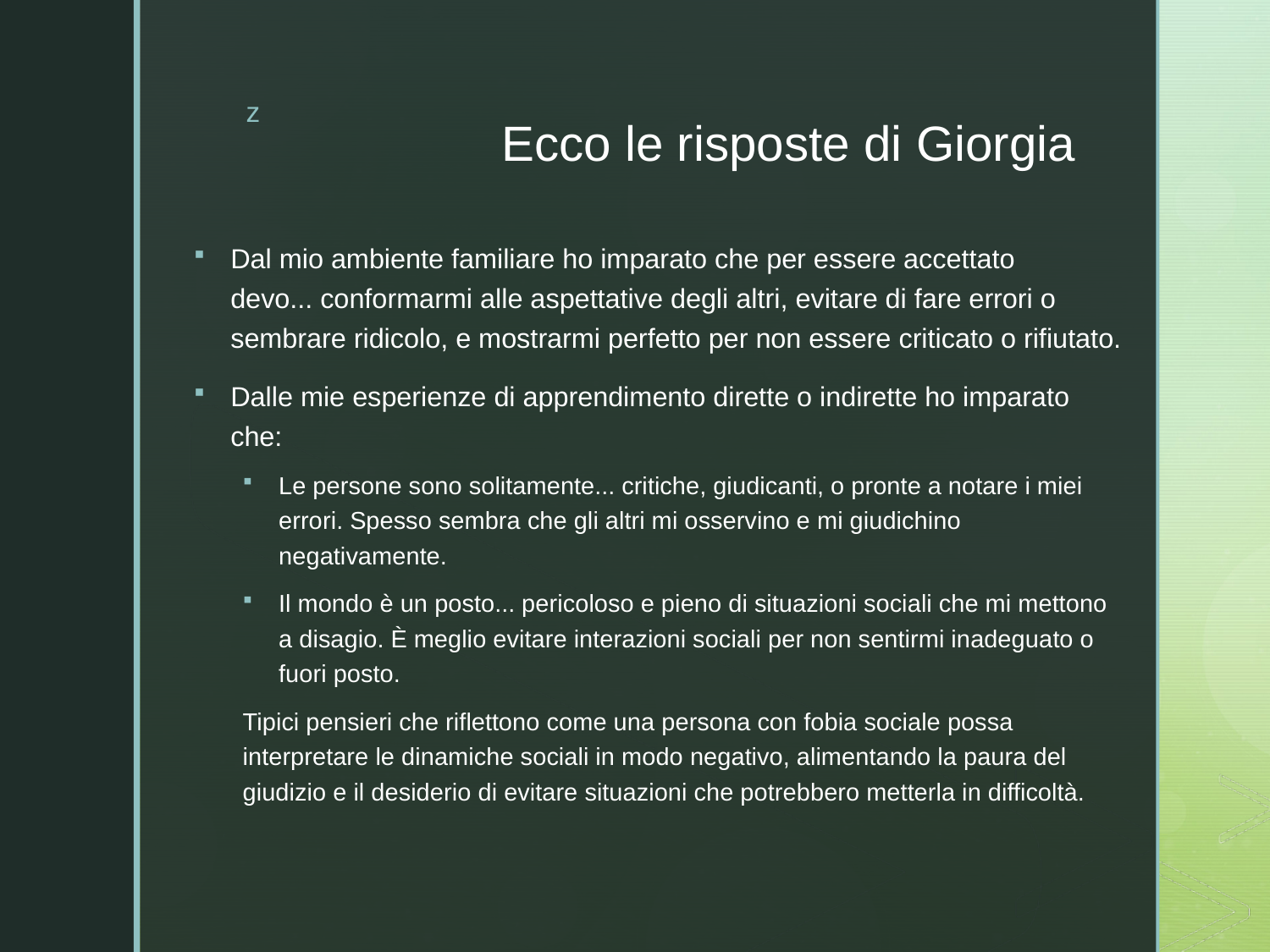

# Ecco le risposte di Giorgia
Dal mio ambiente familiare ho imparato che per essere accettato devo... conformarmi alle aspettative degli altri, evitare di fare errori o sembrare ridicolo, e mostrarmi perfetto per non essere criticato o rifiutato.
Dalle mie esperienze di apprendimento dirette o indirette ho imparato che:
Le persone sono solitamente... critiche, giudicanti, o pronte a notare i miei errori. Spesso sembra che gli altri mi osservino e mi giudichino negativamente.
Il mondo è un posto... pericoloso e pieno di situazioni sociali che mi mettono a disagio. È meglio evitare interazioni sociali per non sentirmi inadeguato o fuori posto.
Tipici pensieri che riflettono come una persona con fobia sociale possa interpretare le dinamiche sociali in modo negativo, alimentando la paura del giudizio e il desiderio di evitare situazioni che potrebbero metterla in difficoltà.